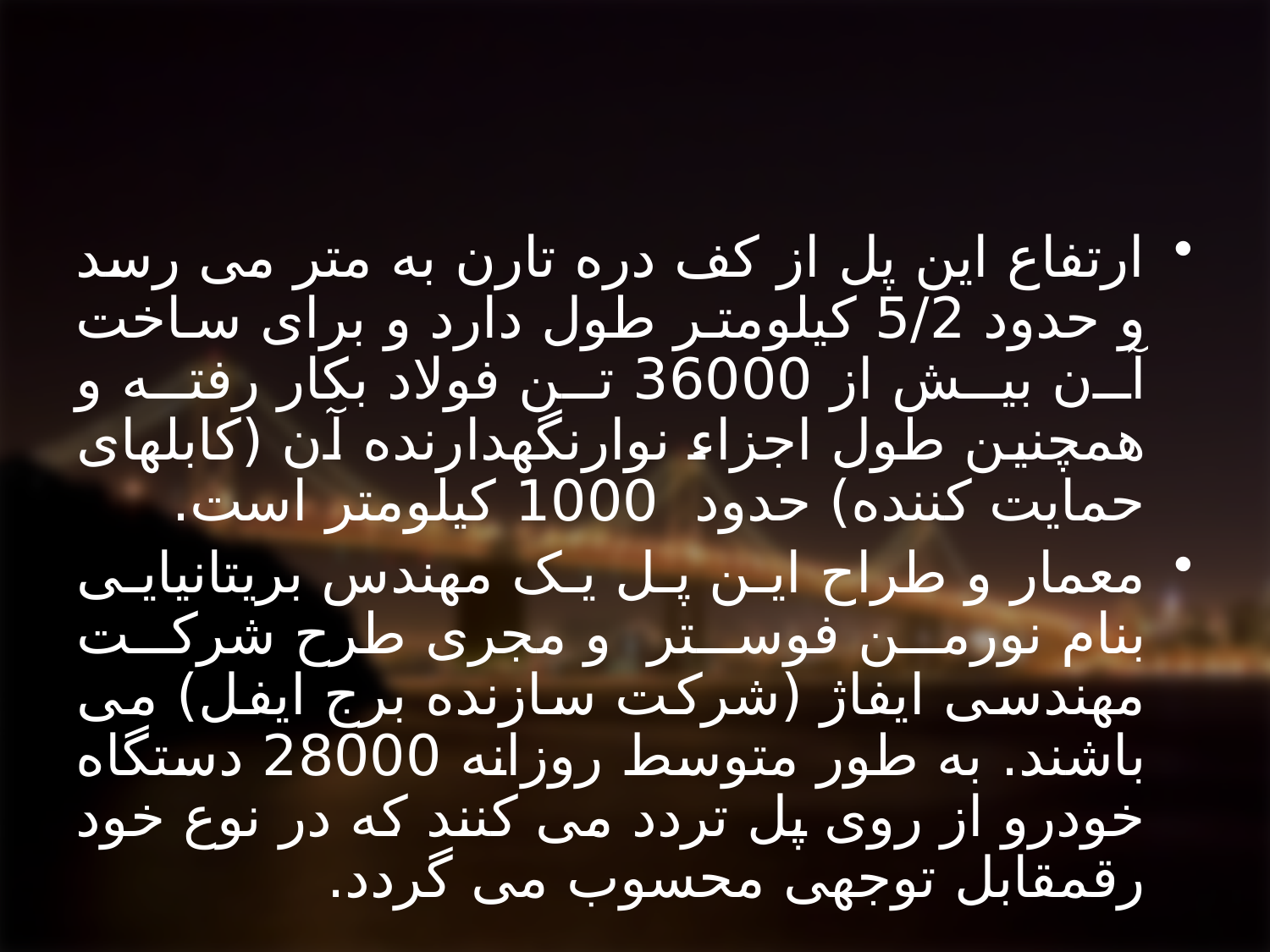

#
ارتفاع این پل از کف دره تارن به متر می رسد و حدود 5/2 کیلومتر طول دارد و برای ساخت آن بیش از 36000 تن فولاد بکار رفته و همچنین طول اجزاء نوارنگهدارنده آن (کابلهای حمایت کننده) حدود  1000 کیلومتر است.
معمار و طراح این پل یک مهندس بریتانیایی بنام نورمن فوستر  و مجری طرح شرکت مهندسی ایفاژ (شرکت سازنده برج ایفل) می باشند. به طور متوسط روزانه 28000 دستگاه خودرو از روی پل تردد می کنند که در نوع خود رقمقابل توجهی محسوب می گردد.